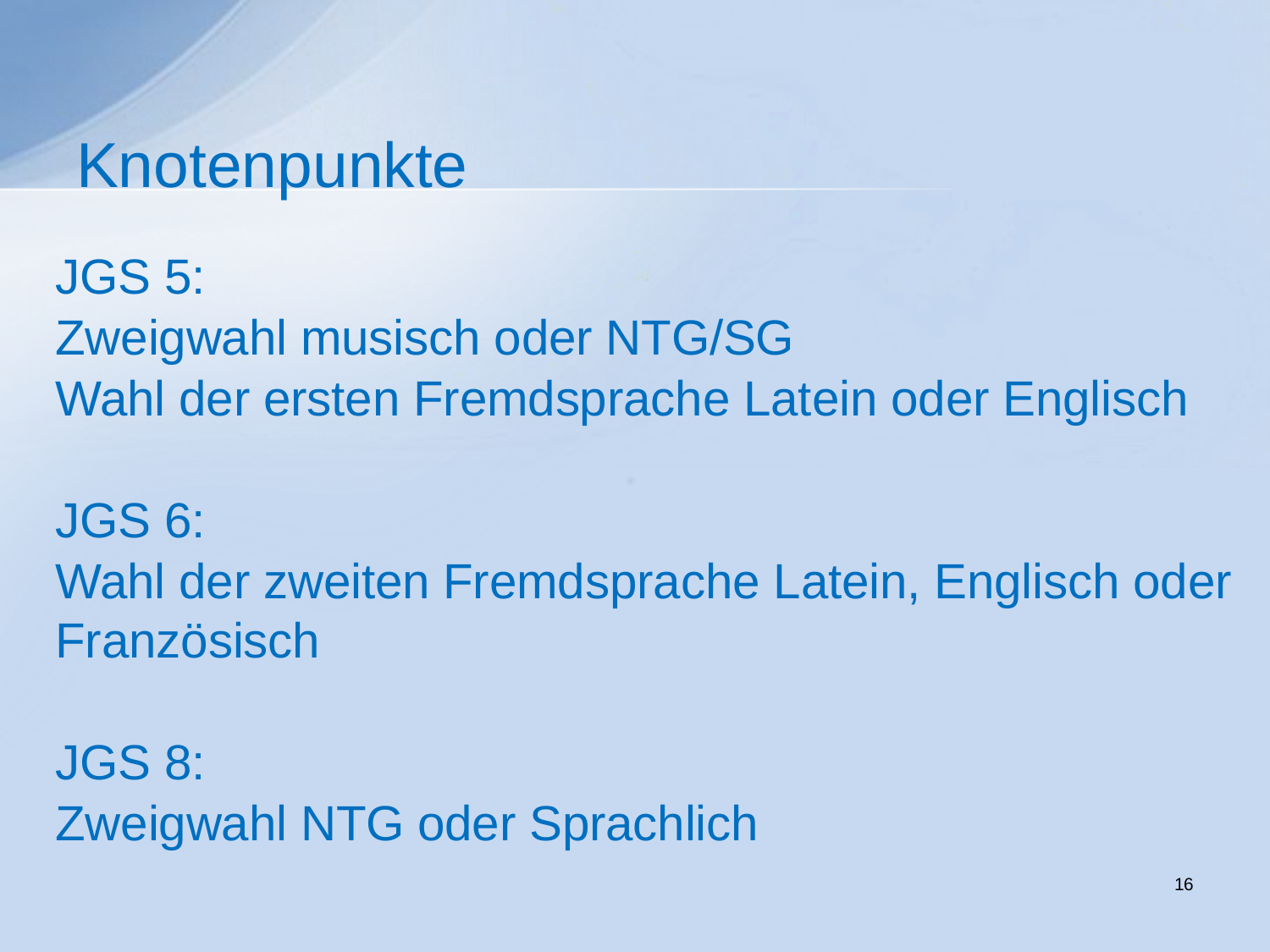

# Knotenpunkte
JGS 5:
Zweigwahl musisch oder NTG/SG
Wahl der ersten Fremdsprache Latein oder Englisch

JGS 6:
Wahl der zweiten Fremdsprache Latein, Englisch oder Französisch

JGS 8:
Zweigwahl NTG oder Sprachlich

16